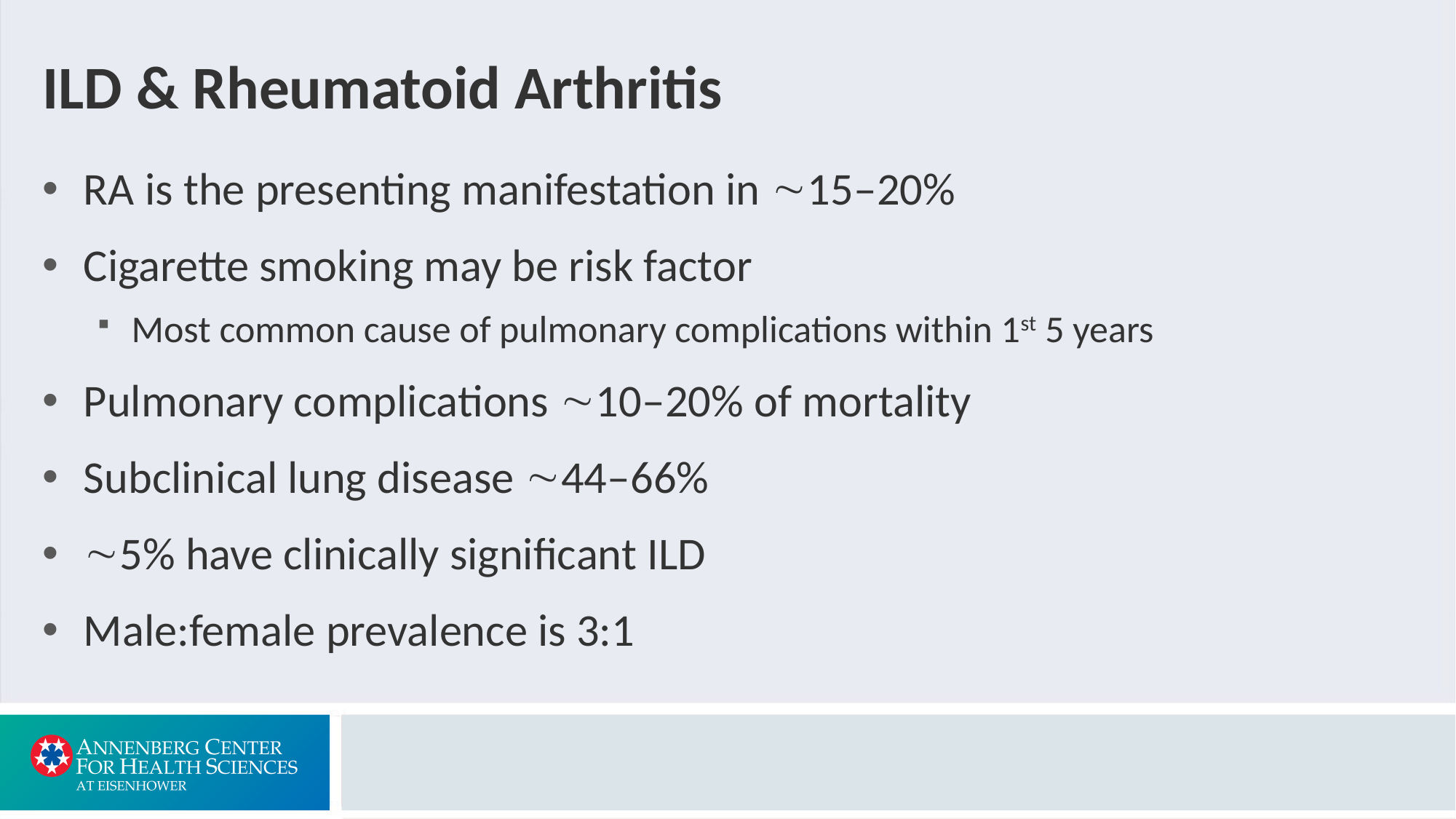

# ILD & Rheumatoid Arthritis
RA is the presenting manifestation in ∼15‒20%
Cigarette smoking may be risk factor
Most common cause of pulmonary complications within 1st 5 years
Pulmonary complications ∼10‒20% of mortality
Subclinical lung disease ∼44‒66%
∼5% have clinically significant ILD
Male:female prevalence is 3:1